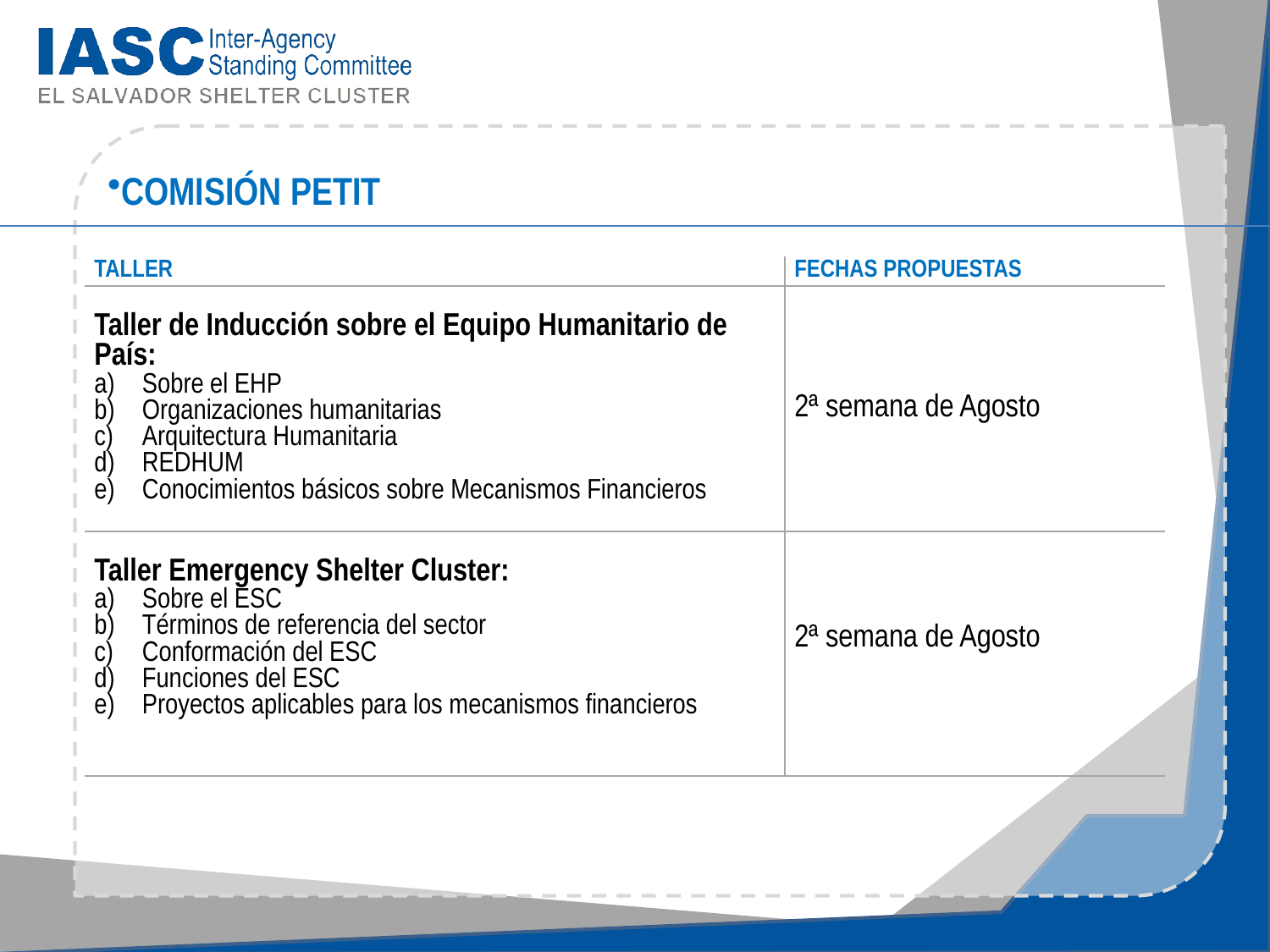

COMISIÓN PETIT

| TALLER | FECHAS PROPUESTAS |
| --- | --- |
| Taller de Inducción sobre el Equipo Humanitario de País: Sobre el EHP Organizaciones humanitarias Arquitectura Humanitaria REDHUM Conocimientos básicos sobre Mecanismos Financieros | 2ª semana de Agosto |
| Taller Emergency Shelter Cluster: Sobre el ESC Términos de referencia del sector Conformación del ESC Funciones del ESC Proyectos aplicables para los mecanismos financieros | 2ª semana de Agosto |